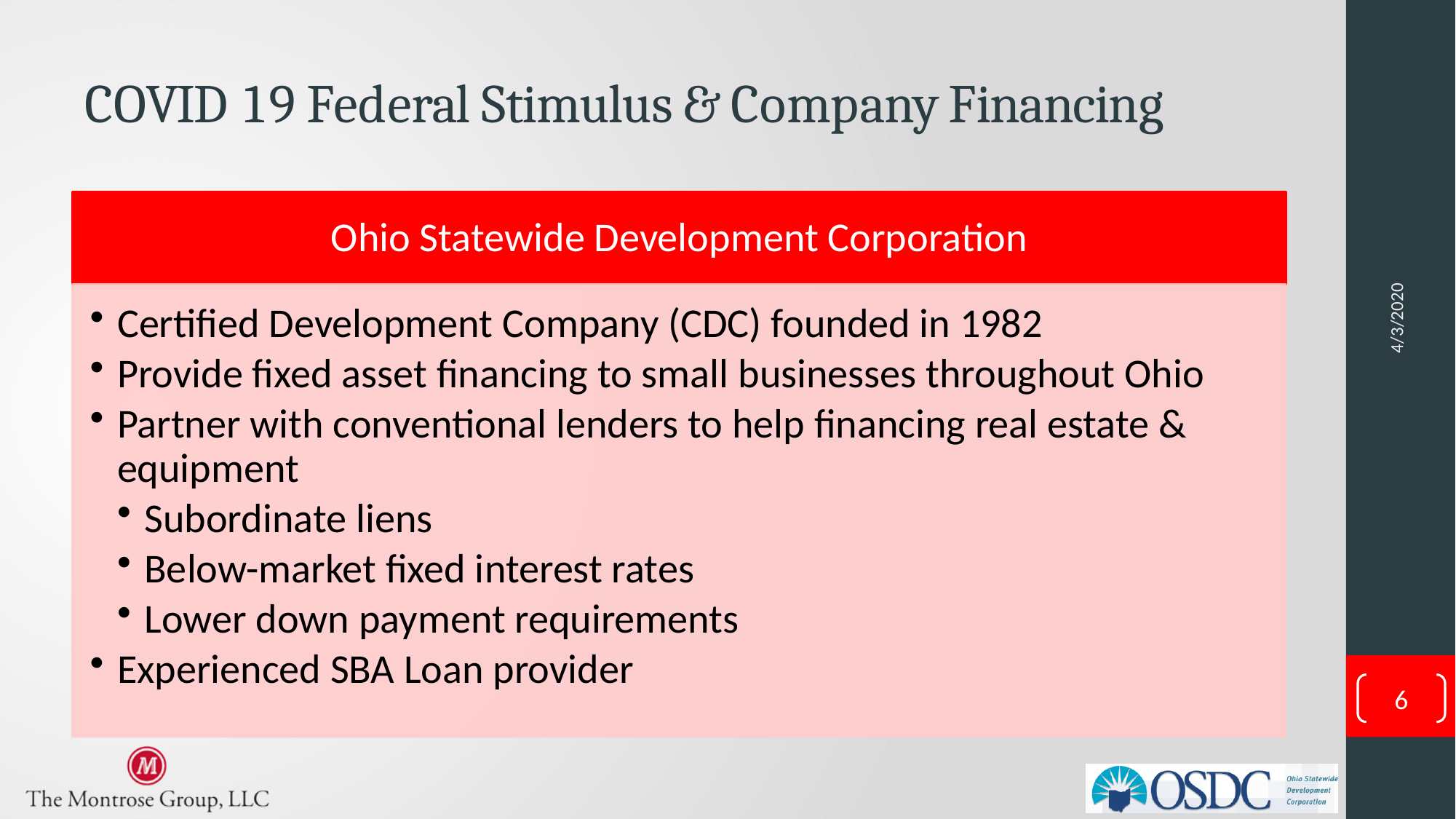

# COVID 19 Federal Stimulus & Company Financing
4/3/2020
Ohio Statewide Development Corporation
Certified Development Company (CDC) founded in 1982
Provide fixed asset financing to small businesses throughout Ohio
Partner with conventional lenders to help financing real estate & equipment
Subordinate liens
Below-market fixed interest rates
Lower down payment requirements
Experienced SBA Loan provider
6